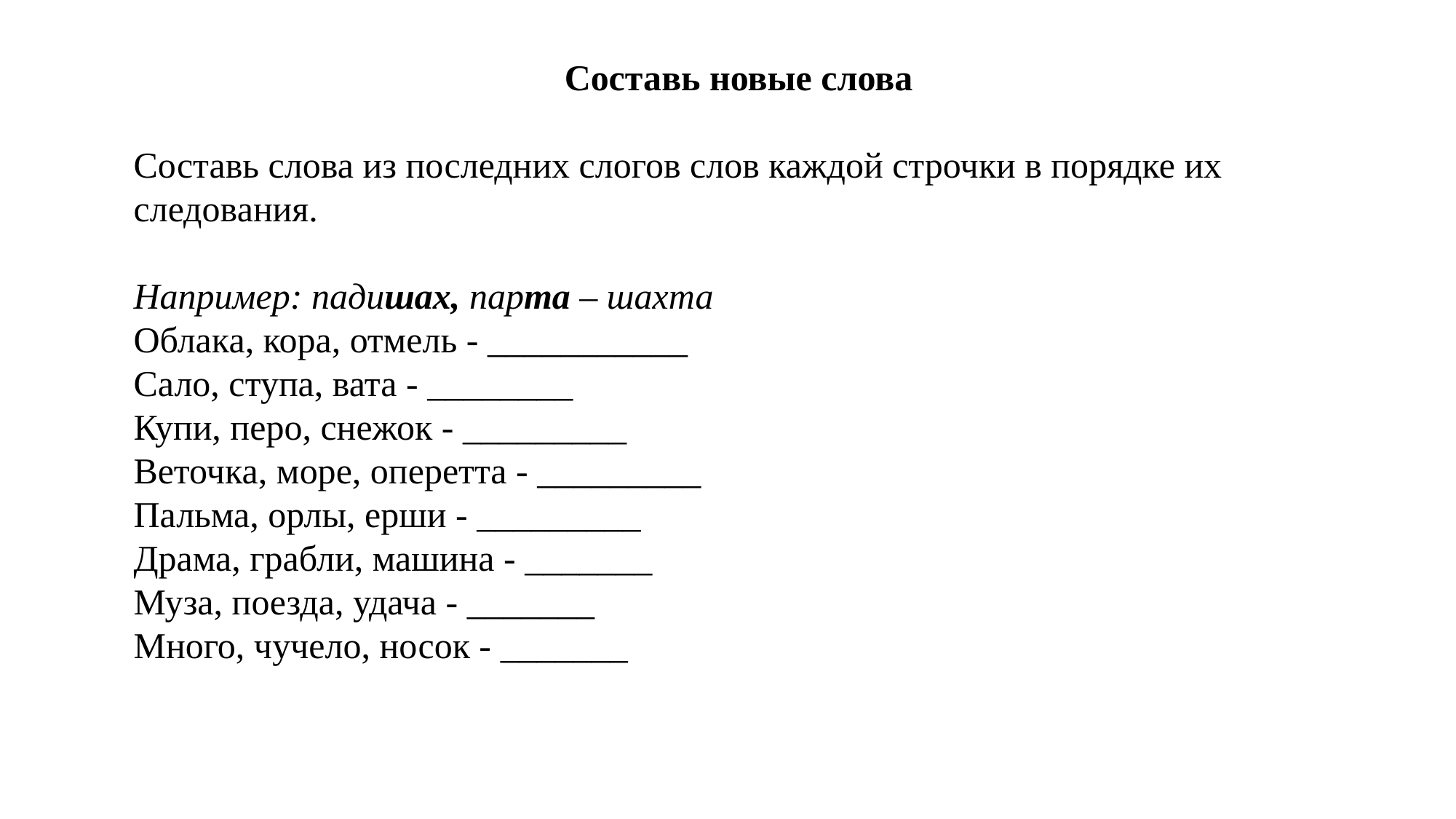

Составь новые слова

Составь слова из последних слогов слов каждой строчки в порядке их следования.

Например: падишах, парта – шахта
Облака, кора, отмель - ___________
Сало, ступа, вата - ________
Купи, перо, снежок - _________
Веточка, море, оперетта - _________
Пальма, орлы, ерши - _________
Драма, грабли, машина - _______
Муза, поезда, удача - _______
Много, чучело, носок - _______